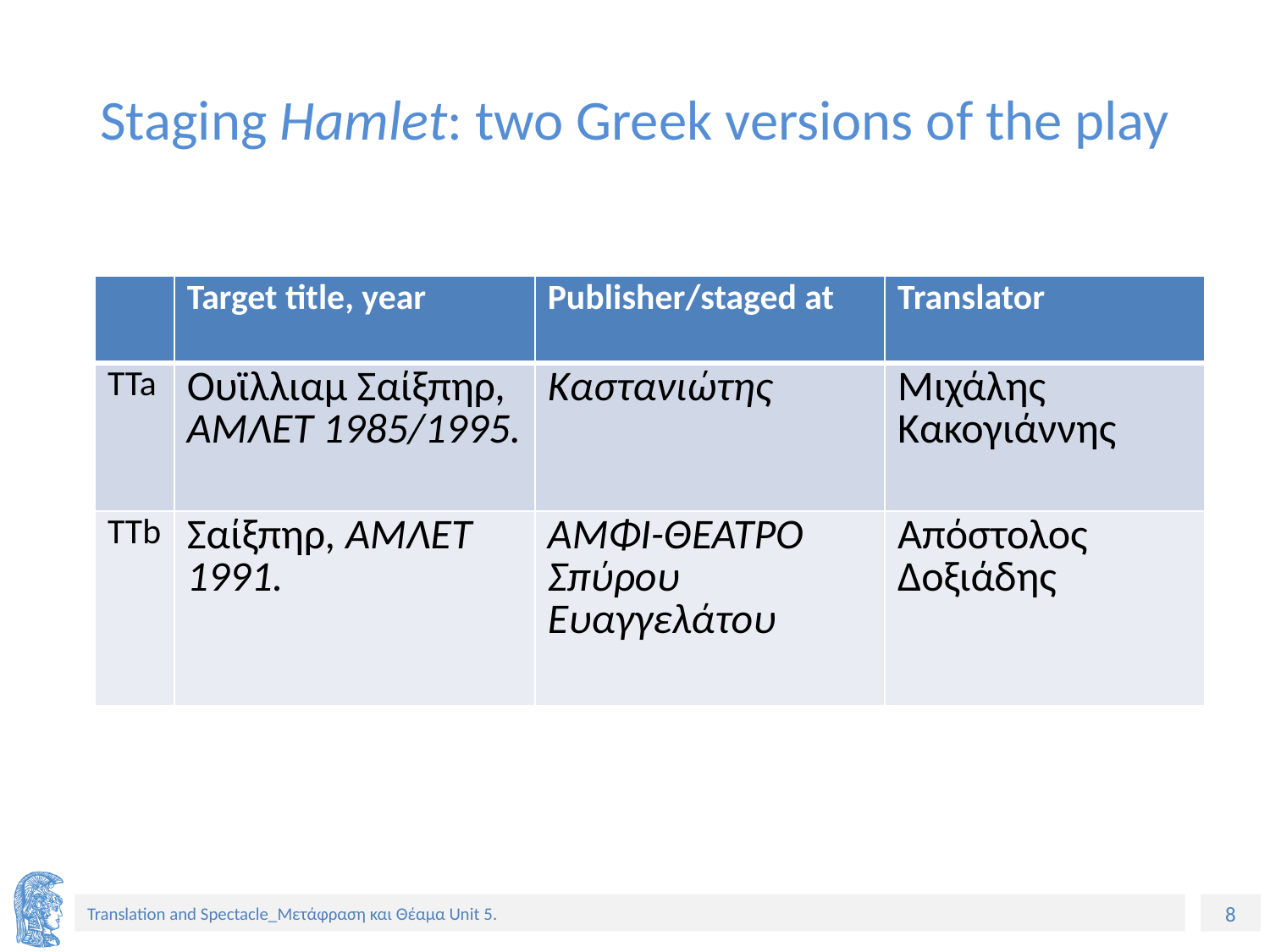

# Staging Hamlet: two Greek versions of the play
|  | Target title, year | Publisher/staged at | Translator |
| --- | --- | --- | --- |
| TTa | Ουϊλλιαμ Σαίξπηρ, ΑΜΛΕΤ 1985/1995. | Καστανιώτης | Μιχάλης Κακογιάννης |
| TTb | Σαίξπηρ, ΑΜΛΕΤ 1991. | ΑΜΦΙ-ΘΕΑΤΡΟ Σπύρου Ευαγγελάτου | Απόστολος Δοξιάδης |